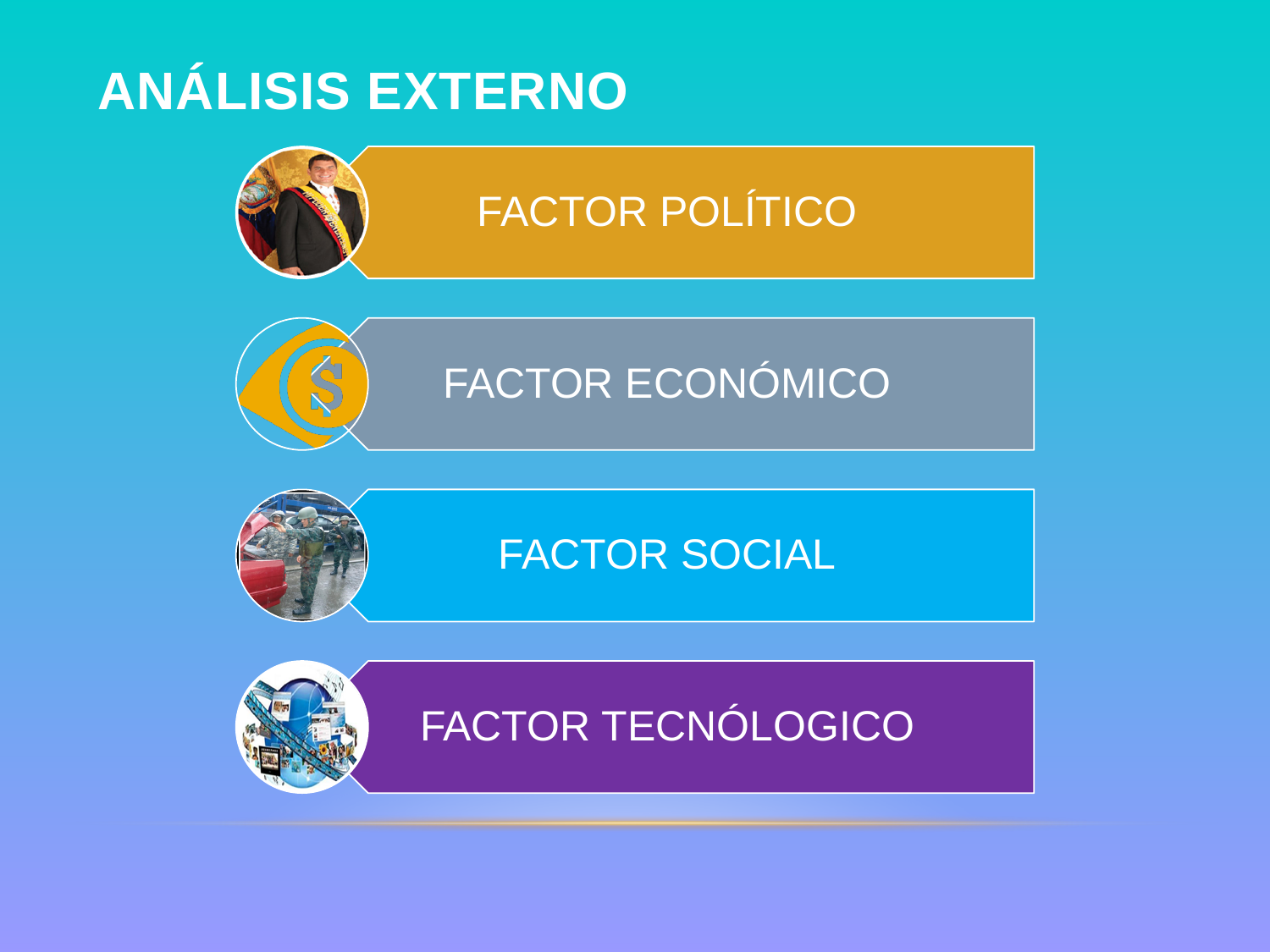

# Análisis externo
FACTOR POLÍTICO
FACTOR ECONÓMICO
FACTOR SOCIAL
FACTOR TECNÓLOGICO